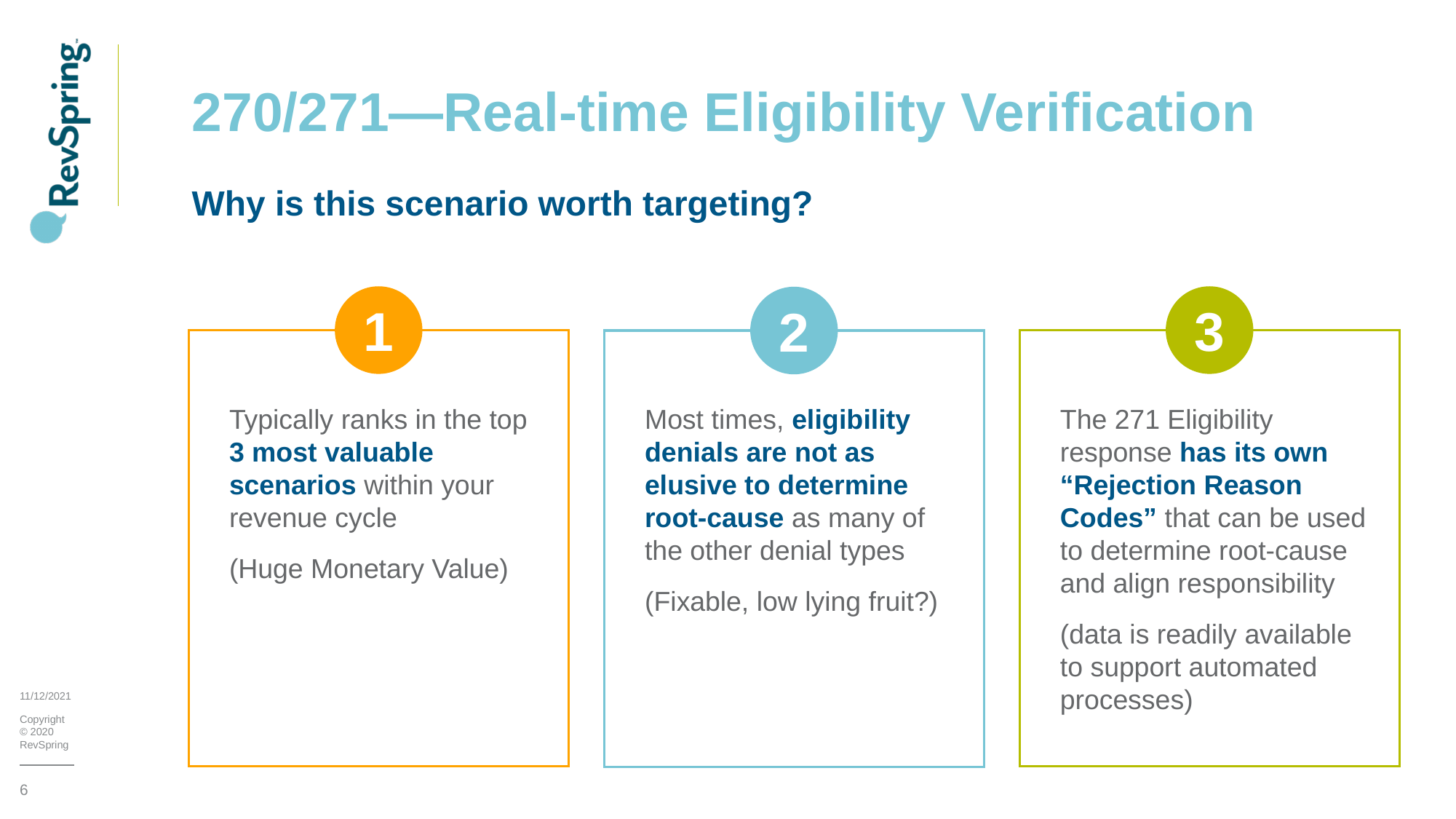

# 270/271—Real-time Eligibility Verification
Why is this scenario worth targeting?

1

3

2

Typically ranks in the top 3 most valuable scenarios within your revenue cycle
(Huge Monetary Value)
The 271 Eligibility response has its own “Rejection Reason Codes” that can be used to determine root-cause and align responsibility
(data is readily available to support automated processes)

Most times, eligibility denials are not as elusive to determine root-cause as many of the other denial types
(Fixable, low lying fruit?)